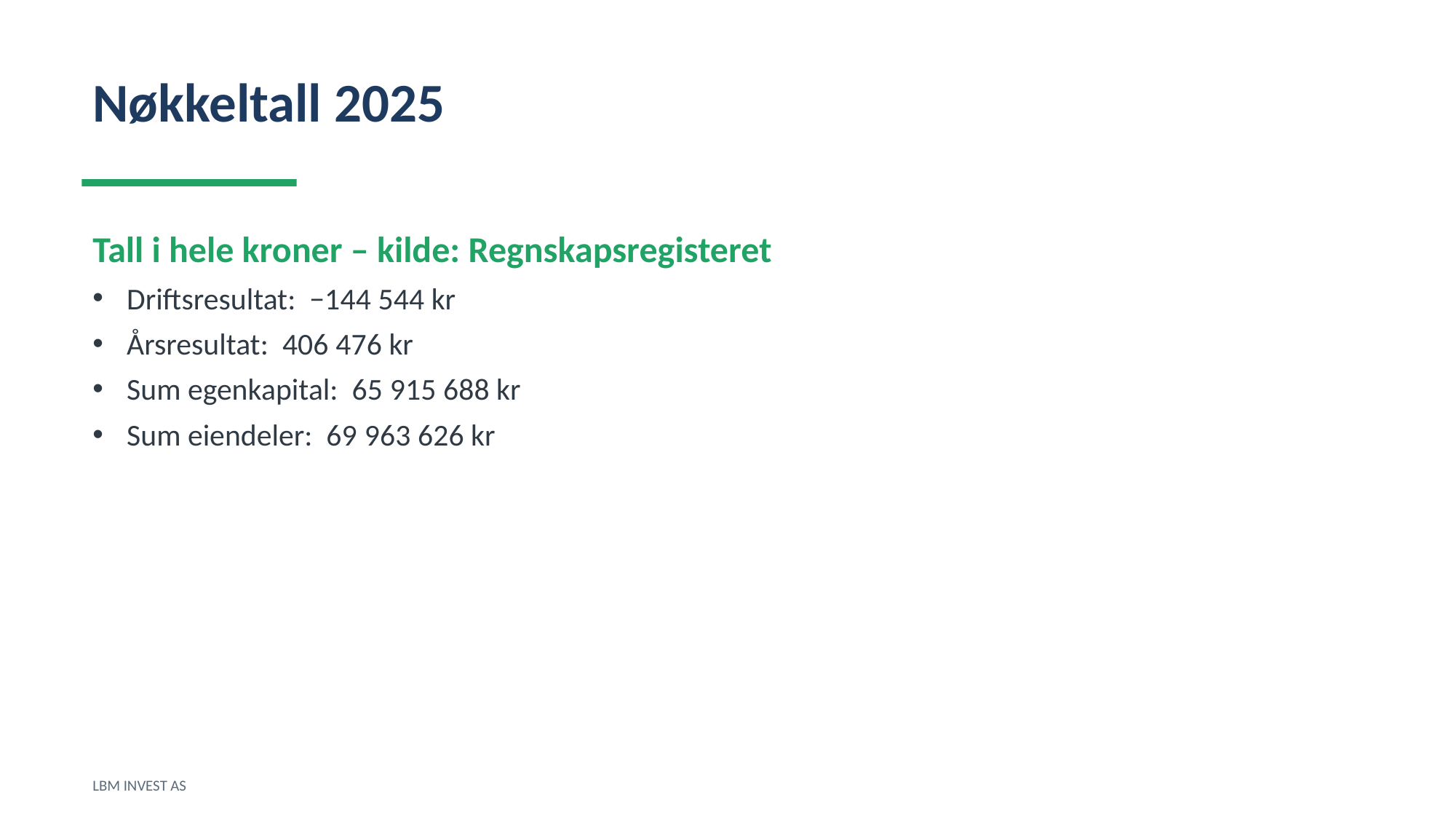

Nøkkeltall 2025

Tall i hele kroner – kilde: Regnskapsregisteret
Driftsresultat:  −144 544 kr
Årsresultat:  406 476 kr
Sum egenkapital:  65 915 688 kr
Sum eiendeler:  69 963 626 kr
LBM INVEST AS